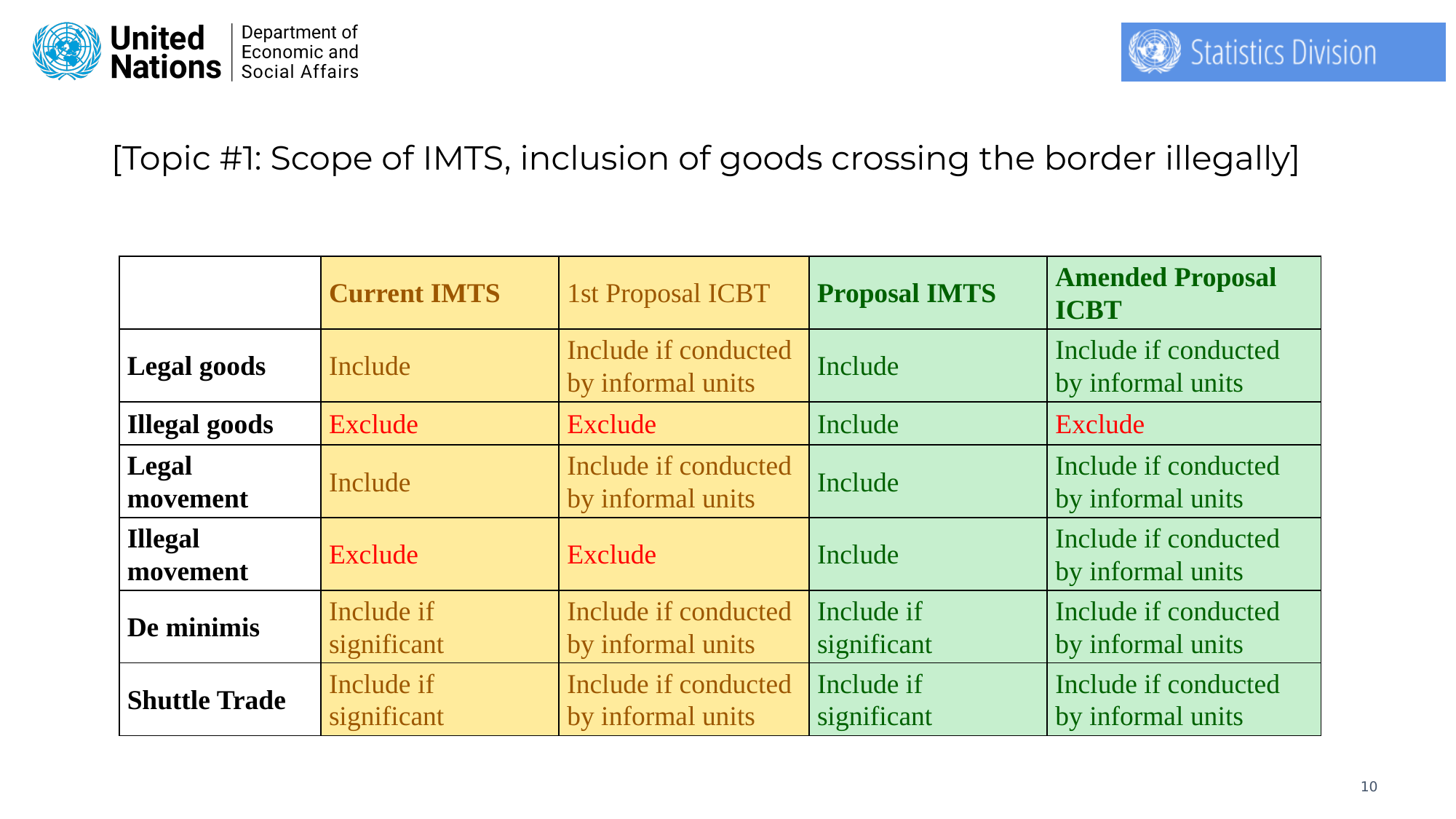

# [Topic #1: Scope of IMTS, inclusion of goods crossing the border illegally]
|  | Current IMTS | 1st Proposal ICBT | Proposal IMTS | Amended Proposal ICBT |
| --- | --- | --- | --- | --- |
| Legal goods | Include | Include if conducted by informal units | Include | Include if conducted by informal units |
| Illegal goods | Exclude | Exclude | Include | Exclude |
| Legal movement | Include | Include if conducted by informal units | Include | Include if conducted by informal units |
| Illegal movement | Exclude | Exclude | Include | Include if conducted by informal units |
| De minimis | Include if significant | Include if conducted by informal units | Include if significant | Include if conducted by informal units |
| Shuttle Trade | Include if significant | Include if conducted by informal units | Include if significant | Include if conducted by informal units |
10